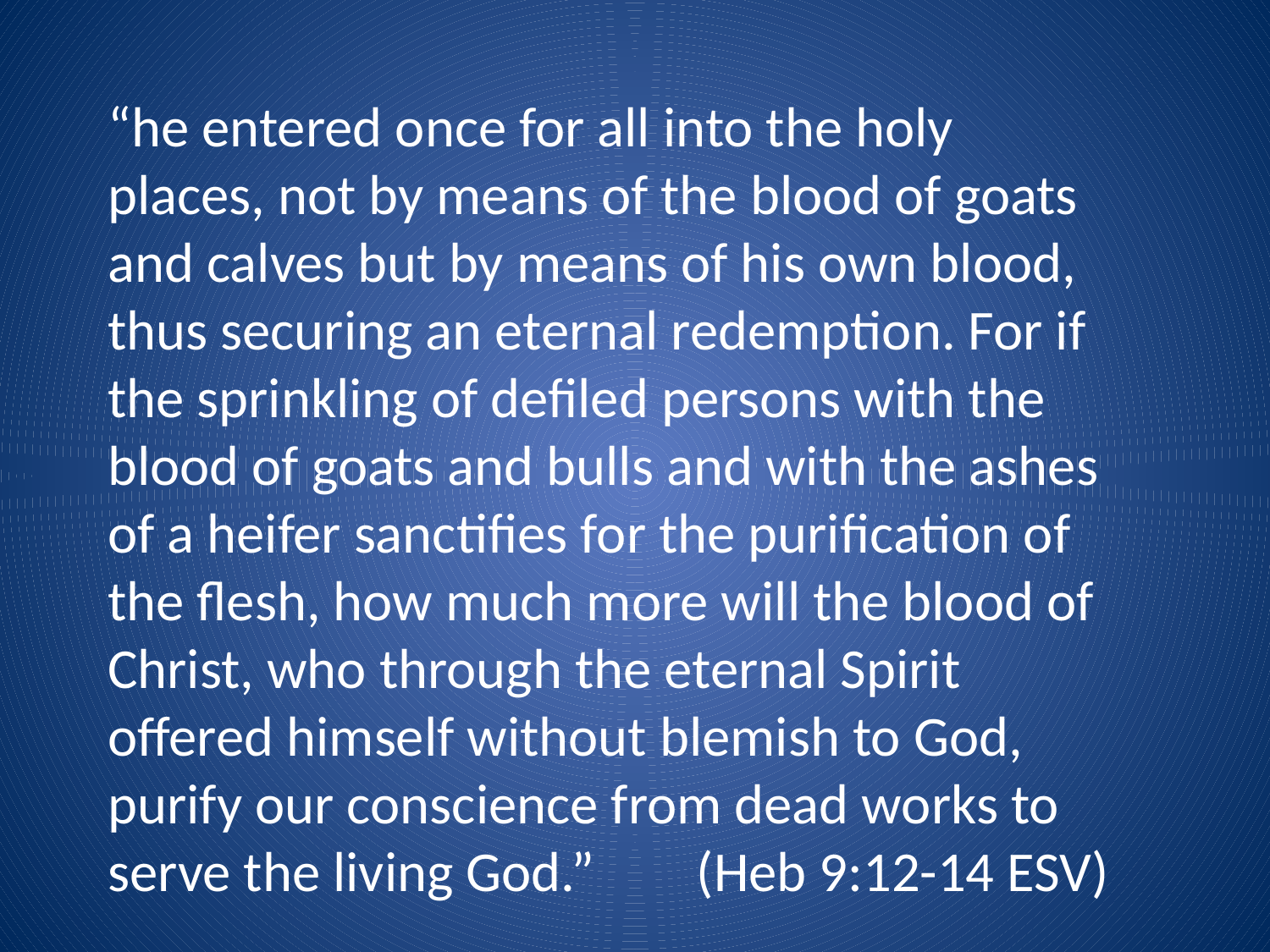

“he entered once for all into the holy places, not by means of the blood of goats and calves but by means of his own blood, thus securing an eternal redemption. For if the sprinkling of defiled persons with the blood of goats and bulls and with the ashes of a heifer sanctifies for the purification of the flesh, how much more will the blood of Christ, who through the eternal Spirit offered himself without blemish to God, purify our conscience from dead works to serve the living God.”        (Heb 9:12-14 ESV)